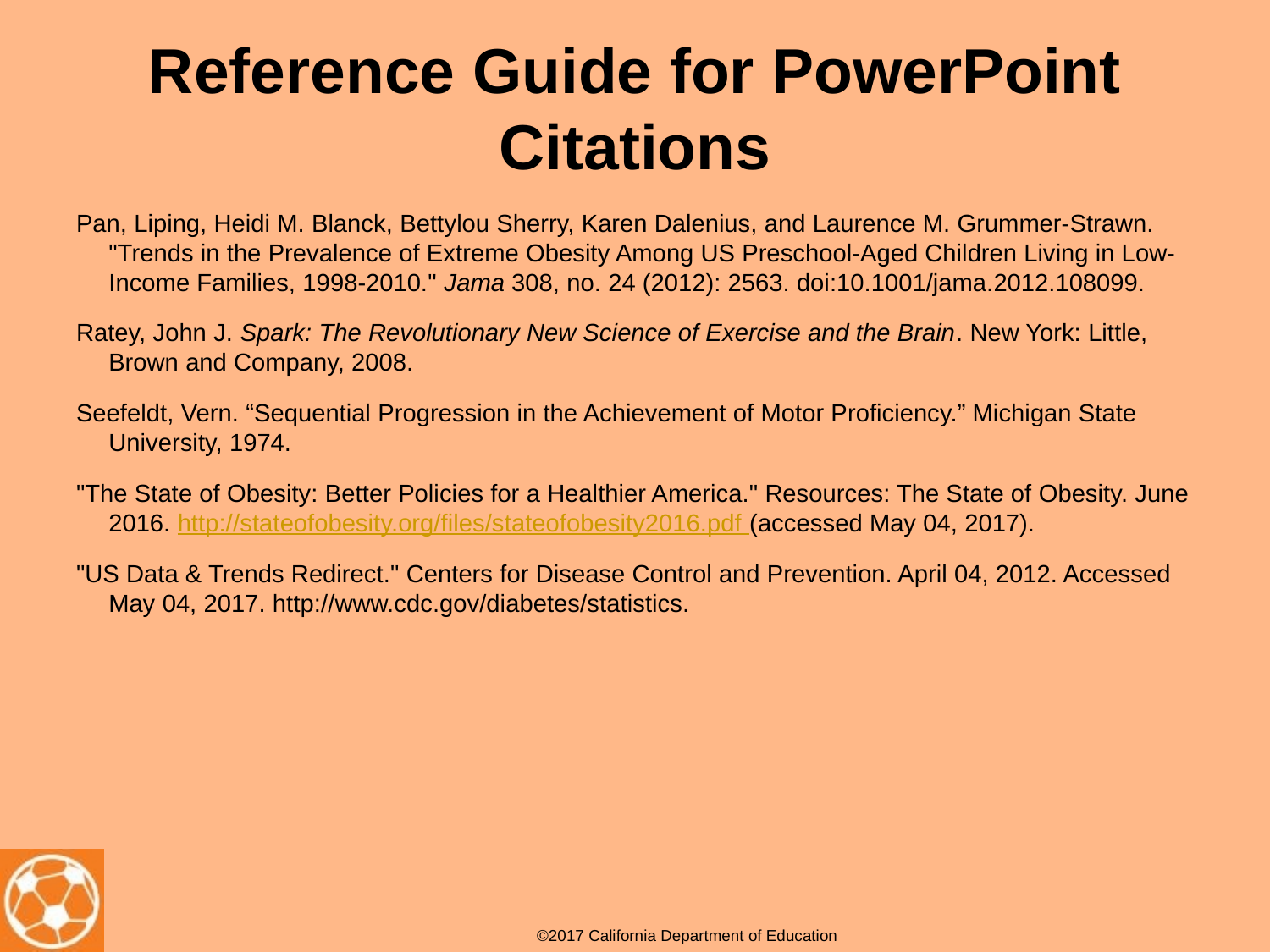

# Reference Guide for PowerPoint Citations
Pan, Liping, Heidi M. Blanck, Bettylou Sherry, Karen Dalenius, and Laurence M. Grummer-Strawn. "Trends in the Prevalence of Extreme Obesity Among US Preschool-Aged Children Living in Low-Income Families, 1998-2010." Jama 308, no. 24 (2012): 2563. doi:10.1001/jama.2012.108099.
Ratey, John J. Spark: The Revolutionary New Science of Exercise and the Brain. New York: Little, Brown and Company, 2008.
Seefeldt, Vern. “Sequential Progression in the Achievement of Motor Proficiency.” Michigan State University, 1974.
"The State of Obesity: Better Policies for a Healthier America." Resources: The State of Obesity. June 2016. http://stateofobesity.org/files/stateofobesity2016.pdf (accessed May 04, 2017).
"US Data & Trends Redirect." Centers for Disease Control and Prevention. April 04, 2012. Accessed May 04, 2017. http://www.cdc.gov/diabetes/statistics.